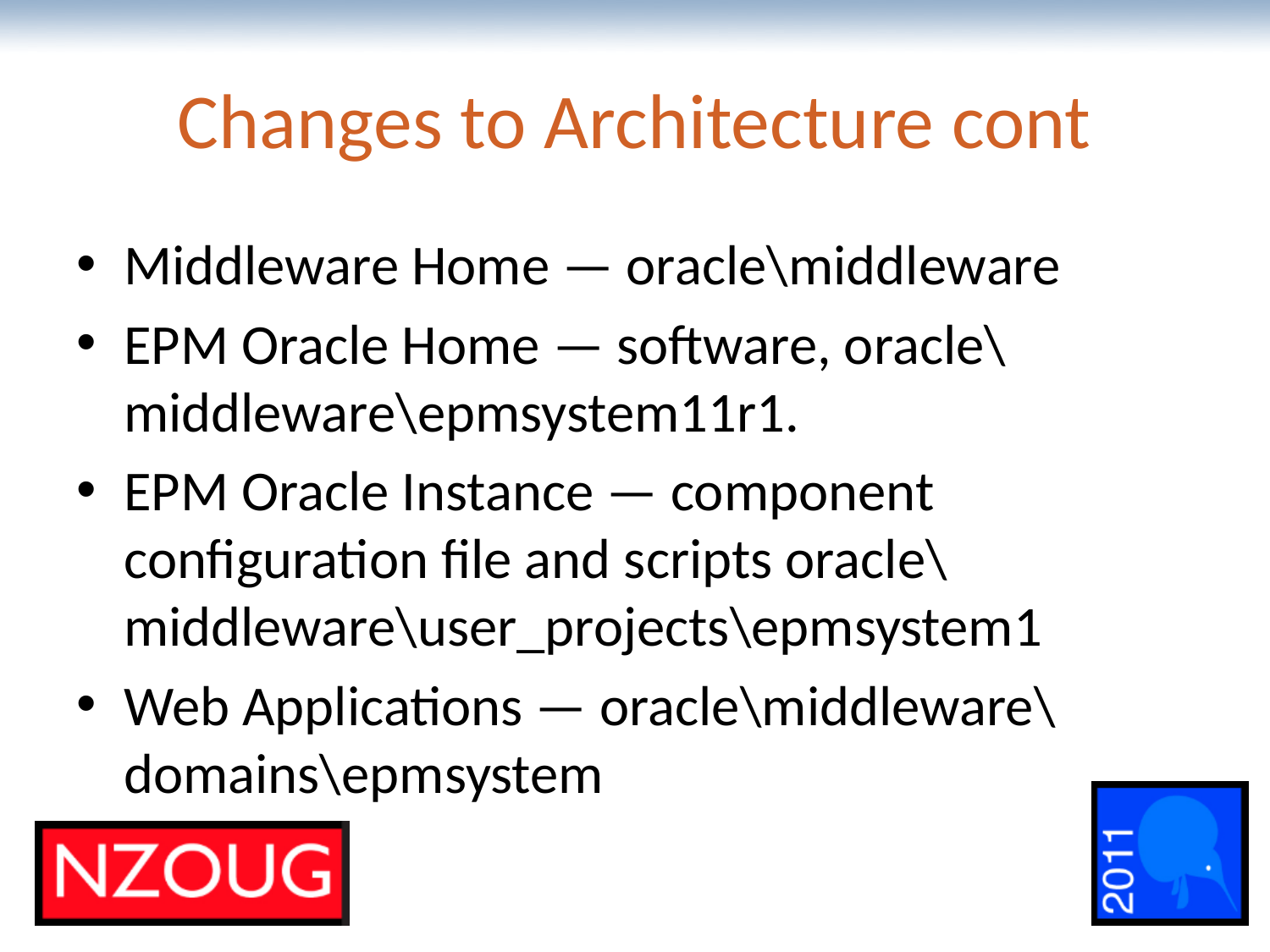

# Changes to Architecture cont
Middleware Home — oracle\middleware
EPM Oracle Home — software, oracle\middleware\epmsystem11r1.
EPM Oracle Instance — component configuration file and scripts oracle\middleware\user_projects\epmsystem1
Web Applications — oracle\middleware\domains\epmsystem